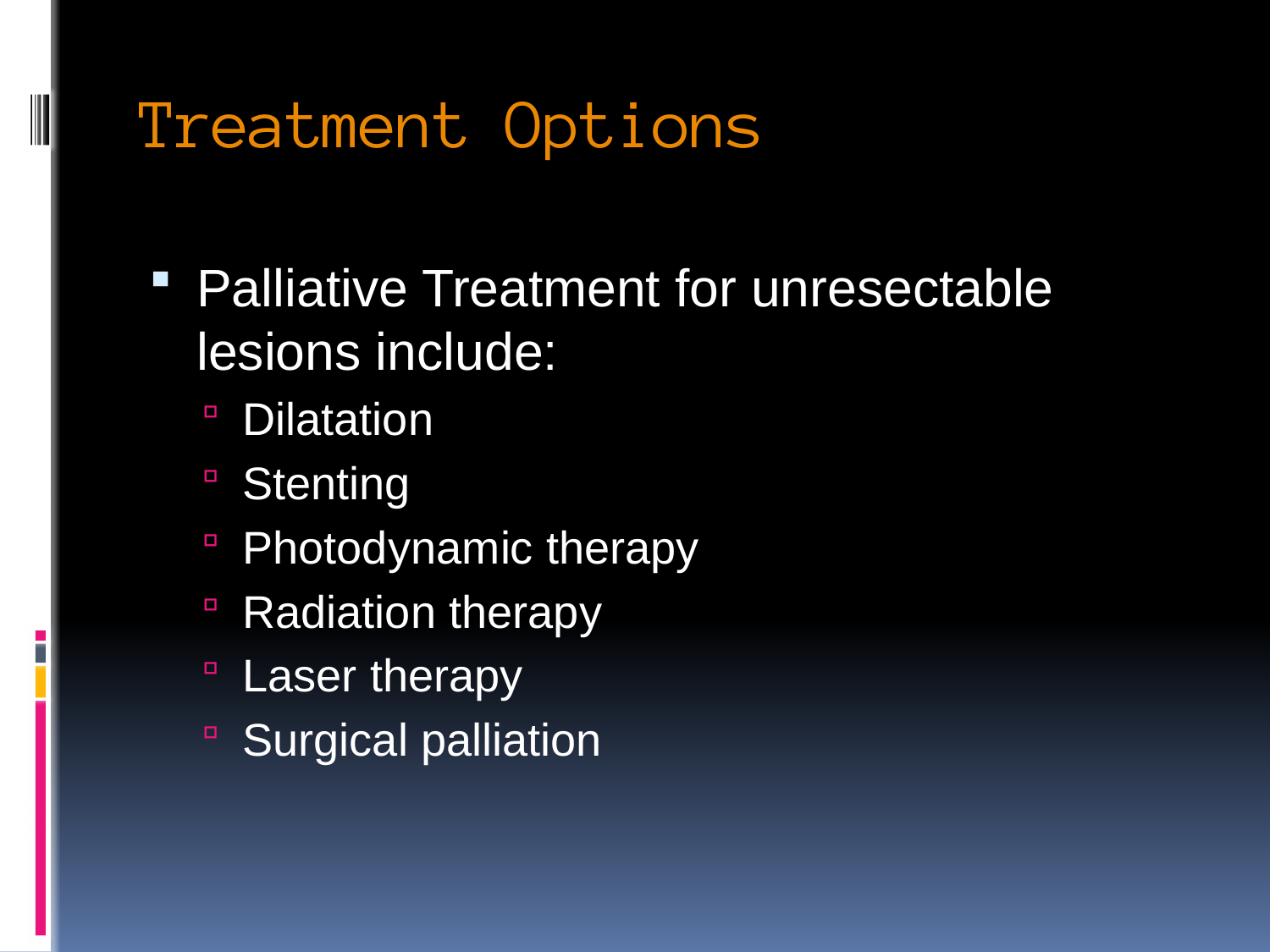

# Treatment Options
Palliative Treatment for unresectable lesions include:
Dilatation
Stenting
Photodynamic therapy
Radiation therapy
Laser therapy
Surgical palliation

52